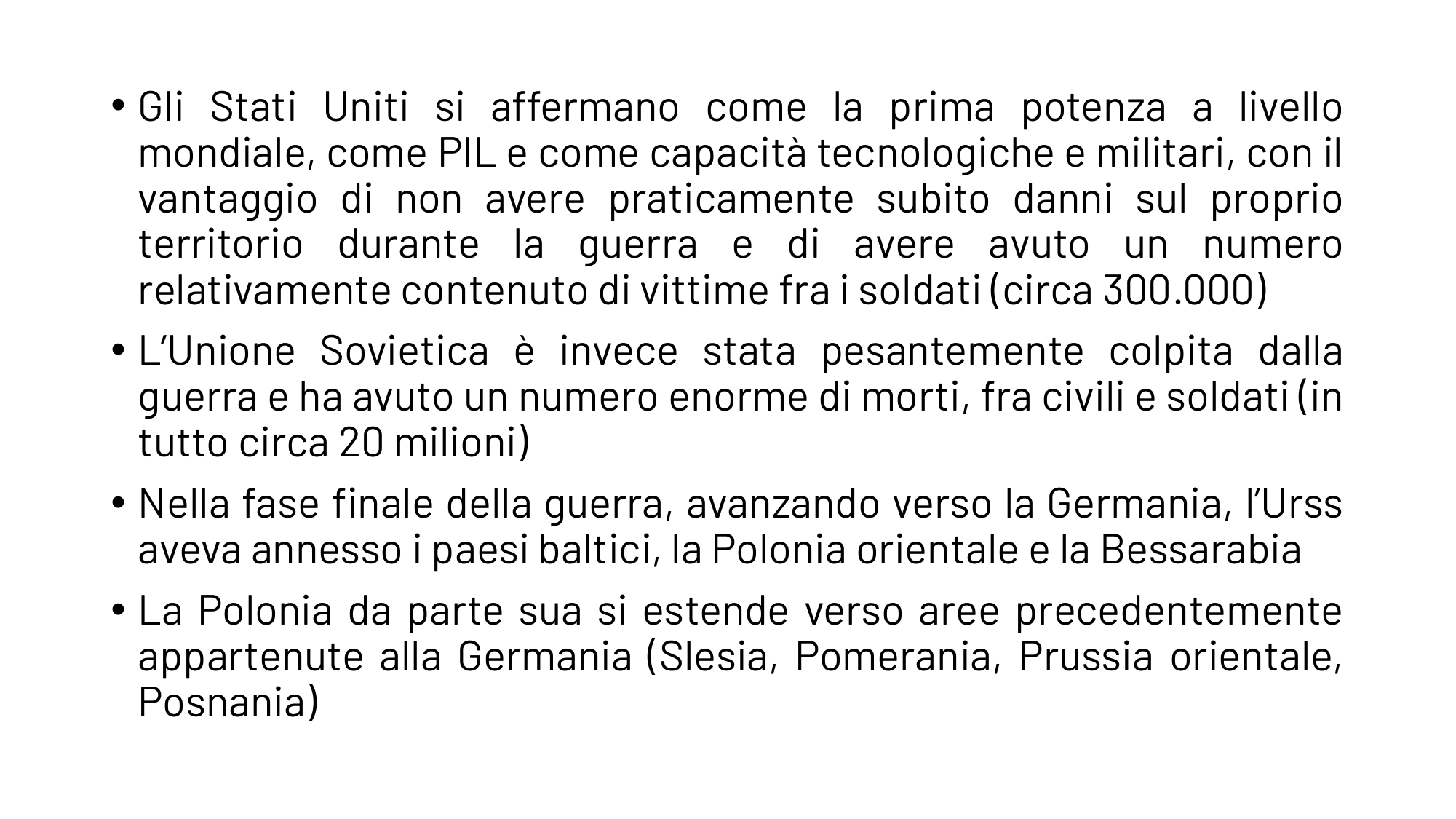

Gli Stati Uniti si affermano come la prima potenza a livello mondiale, come PIL e come capacità tecnologiche e militari, con il vantaggio di non avere praticamente subito danni sul proprio territorio durante la guerra e di avere avuto un numero relativamente contenuto di vittime fra i soldati (circa 300.000)
L’Unione Sovietica è invece stata pesantemente colpita dalla guerra e ha avuto un numero enorme di morti, fra civili e soldati (in tutto circa 20 milioni)
Nella fase finale della guerra, avanzando verso la Germania, l’Urss aveva annesso i paesi baltici, la Polonia orientale e la Bessarabia
La Polonia da parte sua si estende verso aree precedentemente appartenute alla Germania (Slesia, Pomerania, Prussia orientale, Posnania)